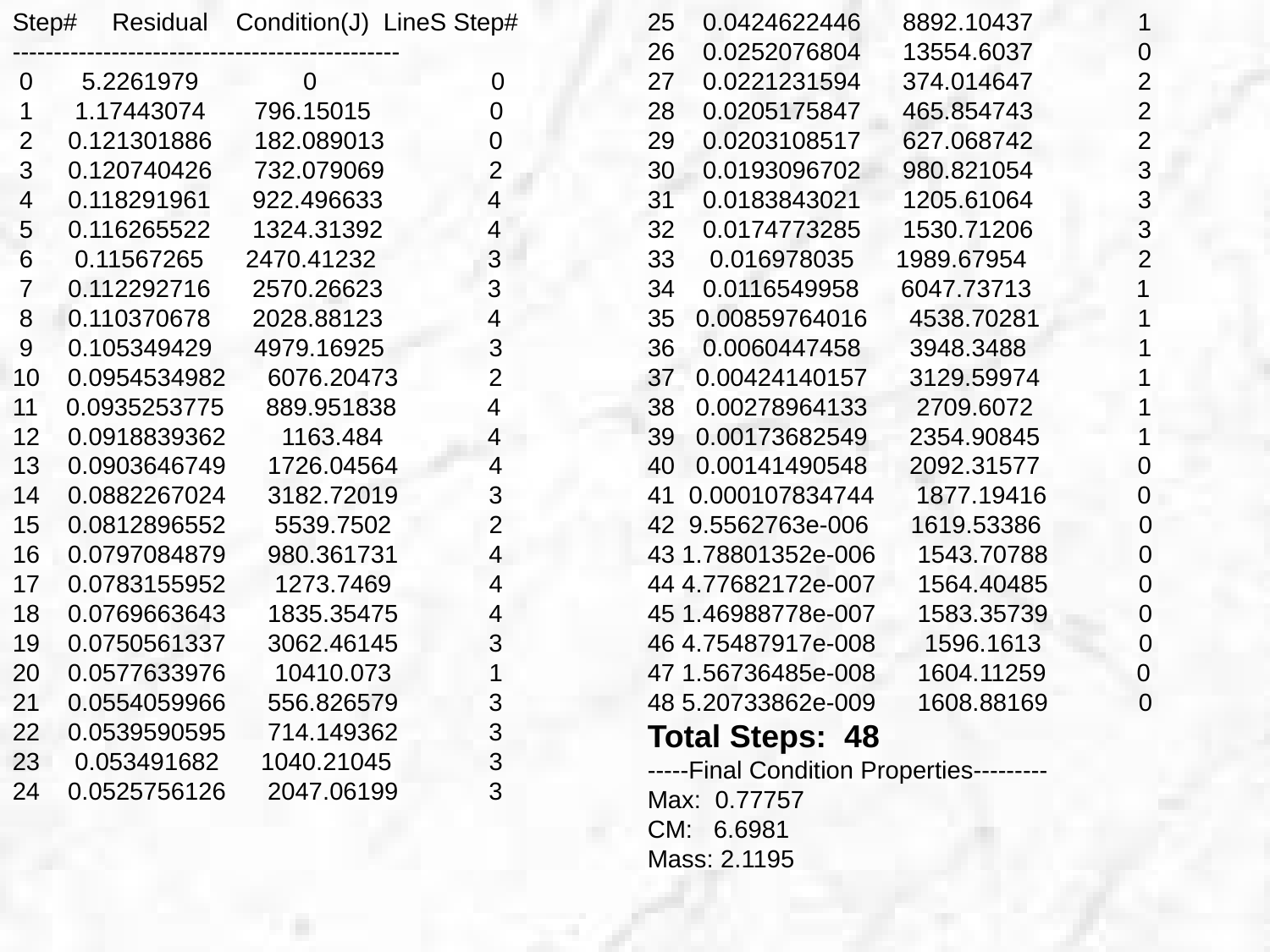

Step#     Residual    Condition(J)  LineS Step#
-----------------------------------------------
 0       5.2261979               0                         0
 1      1.17443074       796.15015                 0
 2     0.121301886      182.089013               0
 3     0.120740426      732.079069               2
 4     0.118291961      922.496633               4
 5     0.116265522      1324.31392               4
 6      0.11567265      2470.41232                3
 7     0.112292716      2570.26623               3
 8     0.110370678      2028.88123               4
 9     0.105349429      4979.16925               3
10    0.0954534982      6076.20473             2
11    0.0935253775      889.951838             4
12    0.0918839362        1163.484               4
13    0.0903646749      1726.04564             4
14    0.0882267024      3182.72019             3
15    0.0812896552       5539.7502              2
16    0.0797084879      980.361731             4
17    0.0783155952       1273.7469              4
18    0.0769663643      1835.35475             4
19    0.0750561337      3062.46145             3
20    0.0577633976       10410.073              1
21    0.0554059966      556.826579             3
22    0.0539590595      714.149362             3
23     0.053491682      1040.21045              3
24    0.0525756126      2047.06199             3
25    0.0424622446      8892.10437               1
26    0.0252076804      13554.6037               0
27    0.0221231594      374.014647               2
28    0.0205175847      465.854743               2
29    0.0203108517      627.068742               2
30    0.0193096702      980.821054               3
31    0.0183843021      1205.61064               3
32    0.0174773285      1530.71206               3
33     0.016978035      1989.67954                2
34    0.0116549958      6047.73713               1
35   0.00859764016      4538.70281              1
36    0.0060447458       3948.3488                1
37   0.00424140157      3129.59974              1
38   0.00278964133       2709.6072               1
39   0.00173682549      2354.90845              1
40   0.00141490548      2092.31577              0
41  0.000107834744      1877.19416             0
42  9.5562763e-006      1619.53386              0
43 1.78801352e-006      1543.70788             0
44 4.77682172e-007      1564.40485             0
45 1.46988778e-007      1583.35739             0
46 4.75487917e-008       1596.1613              0
47 1.56736485e-008      1604.11259             0
48 5.20733862e-009      1608.88169             0
Total Steps:  48
-----Final Condition Properties---------
Max:  0.77757
CM:   6.6981
Mass: 2.1195